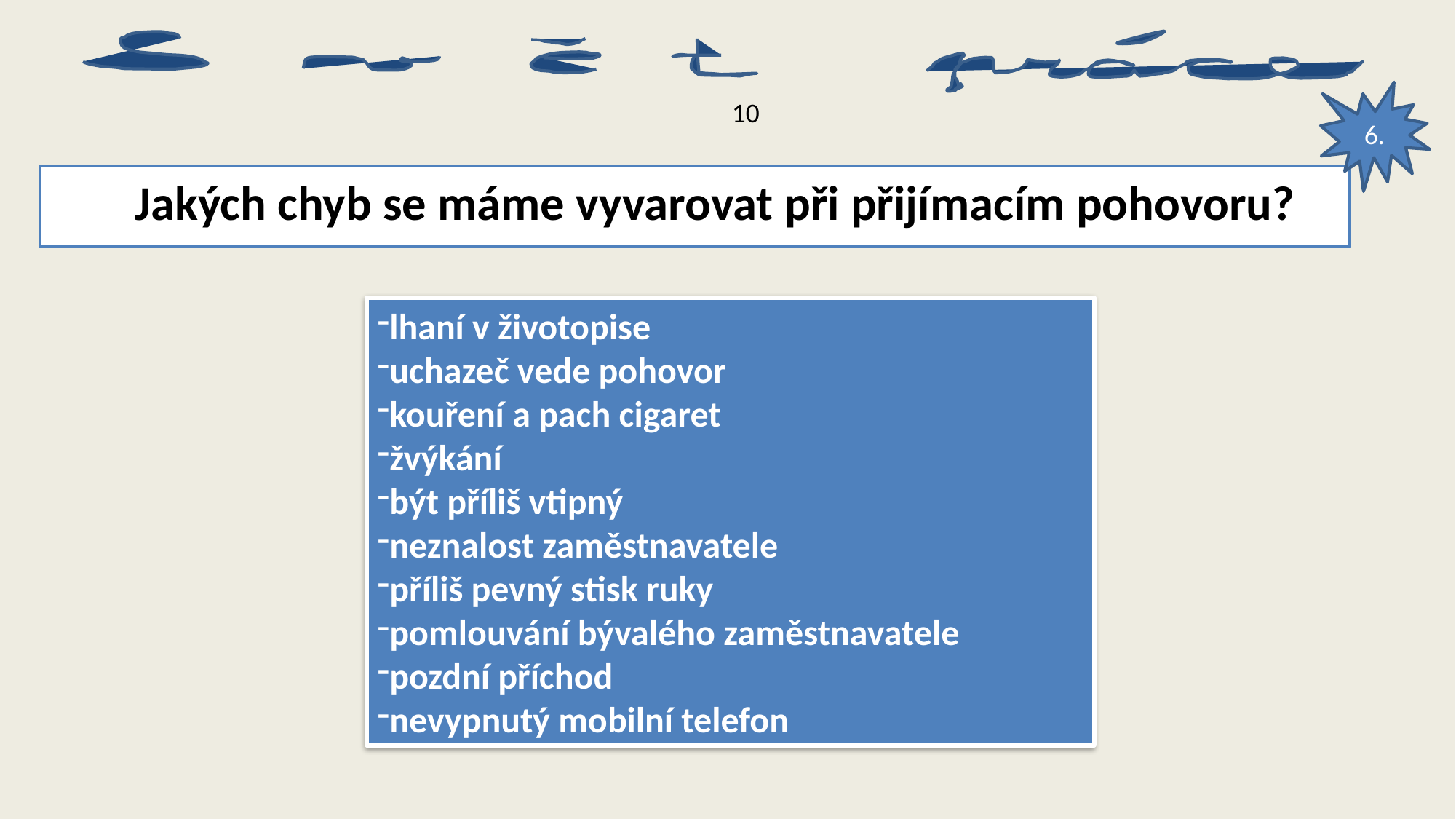

# 10
6.
	Jakých chyb se máme vyvarovat při přijímacím pohovoru?

lhaní v životopise
uchazeč vede pohovor
kouření a pach cigaret
žvýkání
být příliš vtipný
neznalost zaměstnavatele
příliš pevný stisk ruky
pomlouvání bývalého zaměstnavatele
pozdní příchod
nevypnutý mobilní telefon